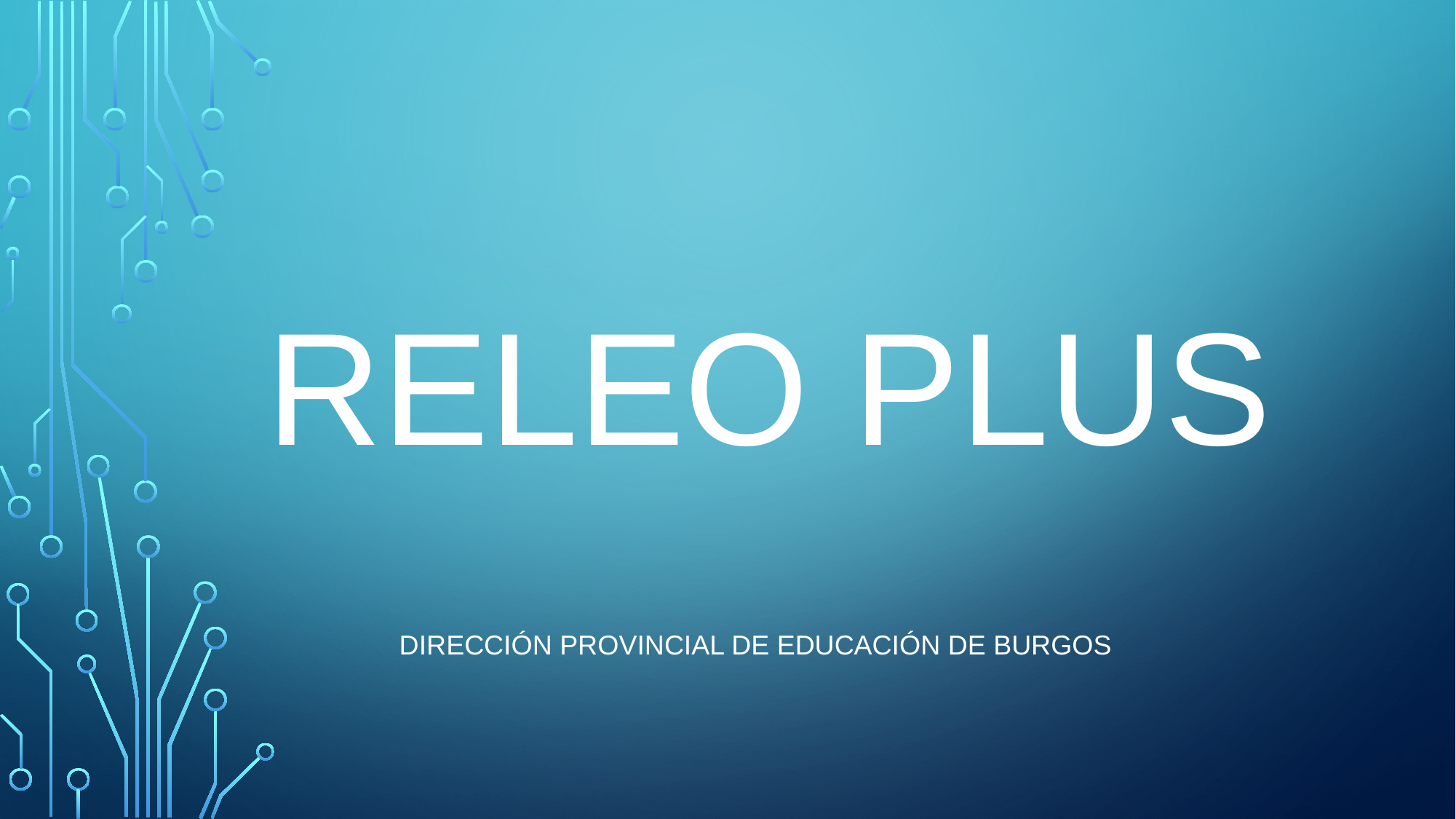

# RELEO PLUS
DIRECCIÓN PROVINCIAL DE EDUCACIÓN DE BURGOS